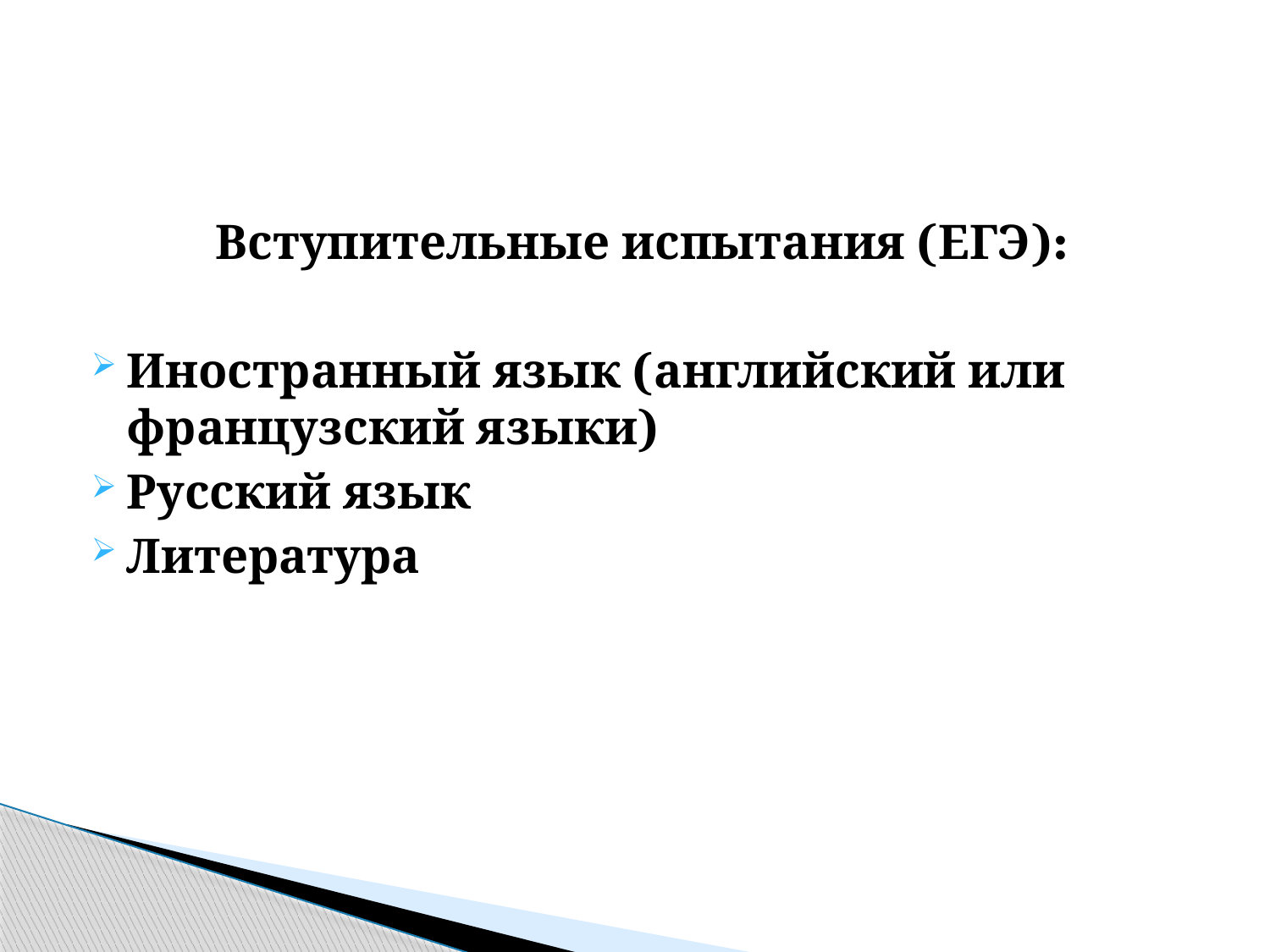

#
Вступительные испытания (ЕГЭ):

Иностранный язык (английский или французский языки)
Русский язык
Литература